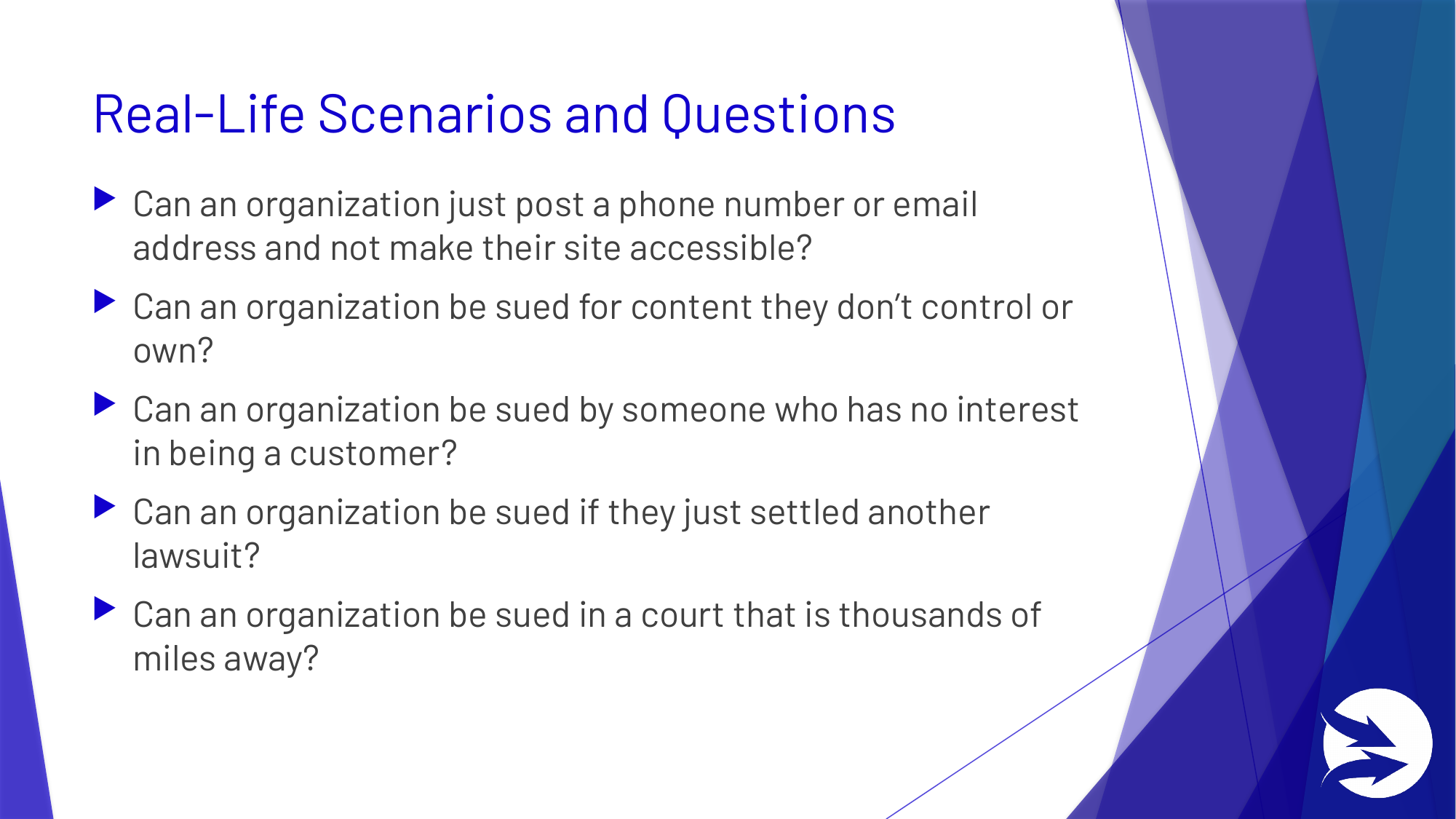

# Real-Life Scenarios and Questions
Can an organization just post a phone number or email address and not make their site accessible?
Can an organization be sued for content they don’t control or own?
Can an organization be sued by someone who has no interest in being a customer?
Can an organization be sued if they just settled another lawsuit?
Can an organization be sued in a court that is thousands of miles away?